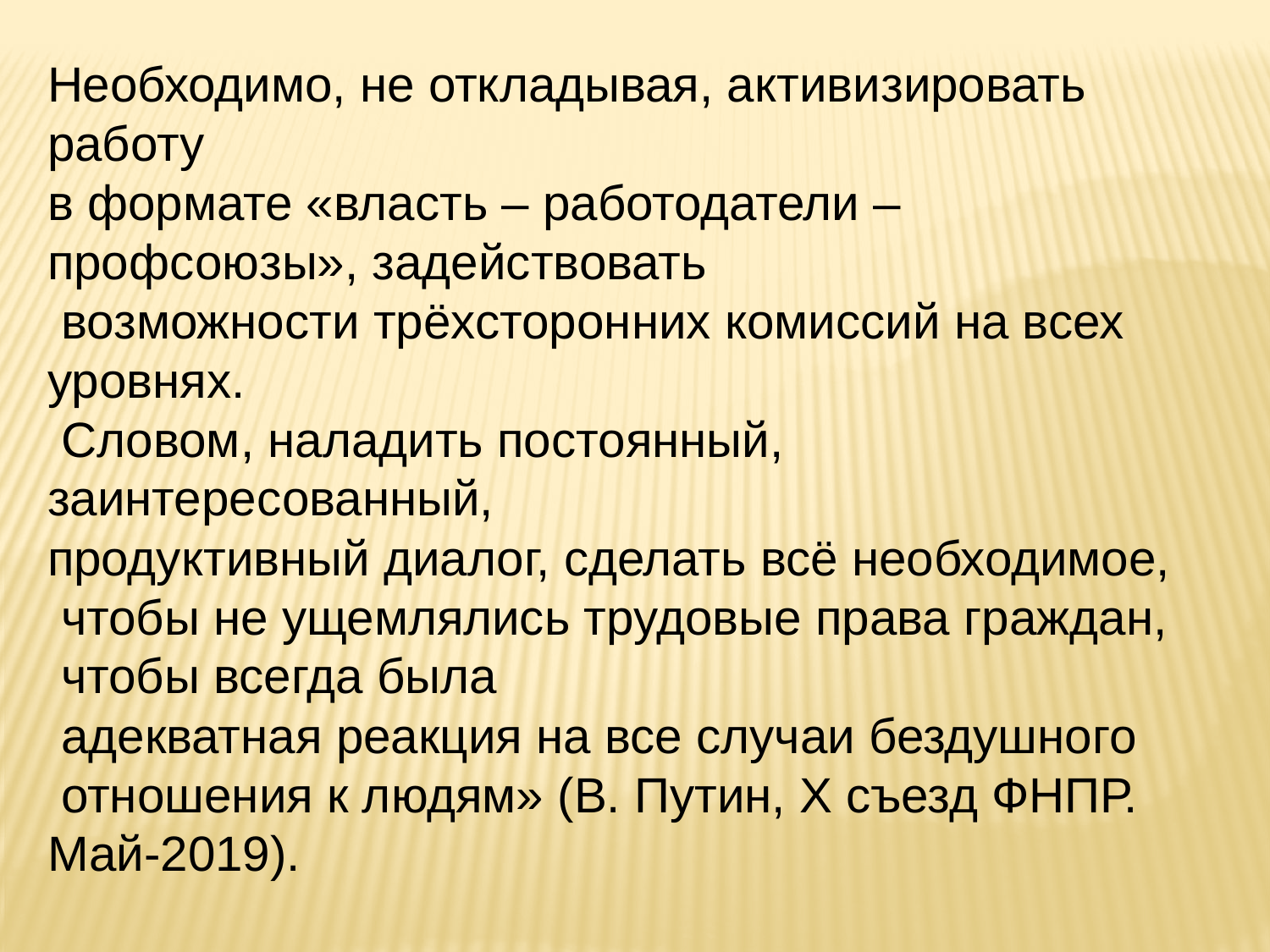

Необходимо, не откладывая, активизировать работу
в формате «власть – работодатели – профсоюзы», задействовать
 возможности трёхсторонних комиссий на всех уровнях.
 Словом, наладить постоянный, заинтересованный,
продуктивный диалог, сделать всё необходимое,
 чтобы не ущемлялись трудовые права граждан,
 чтобы всегда была
 адекватная реакция на все случаи бездушного
 отношения к людям» (В. Путин, Х съезд ФНПР. Май-2019).